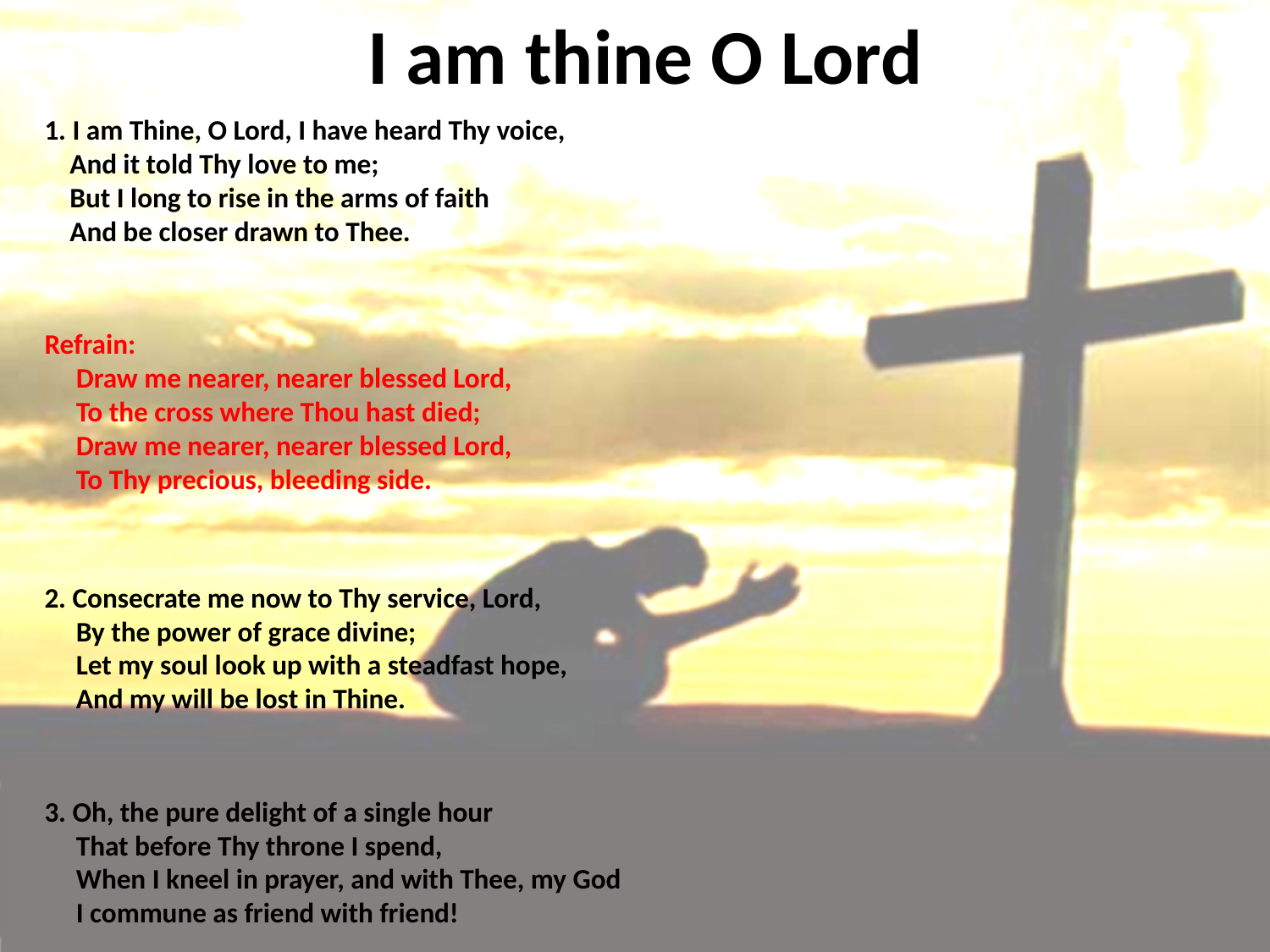

# I am thine O Lord
1. I am Thine, O Lord, I have heard Thy voice,
    And it told Thy love to me;
    But I long to rise in the arms of faith
    And be closer drawn to Thee.

Refrain:
     Draw me nearer, nearer blessed Lord,
     To the cross where Thou hast died;
     Draw me nearer, nearer blessed Lord,
     To Thy precious, bleeding side.

2. Consecrate me now to Thy service, Lord,
     By the power of grace divine;
     Let my soul look up with a steadfast hope,
     And my will be lost in Thine.

3. Oh, the pure delight of a single hour
     That before Thy throne I spend,
     When I kneel in prayer, and with Thee, my God
     I commune as friend with friend!